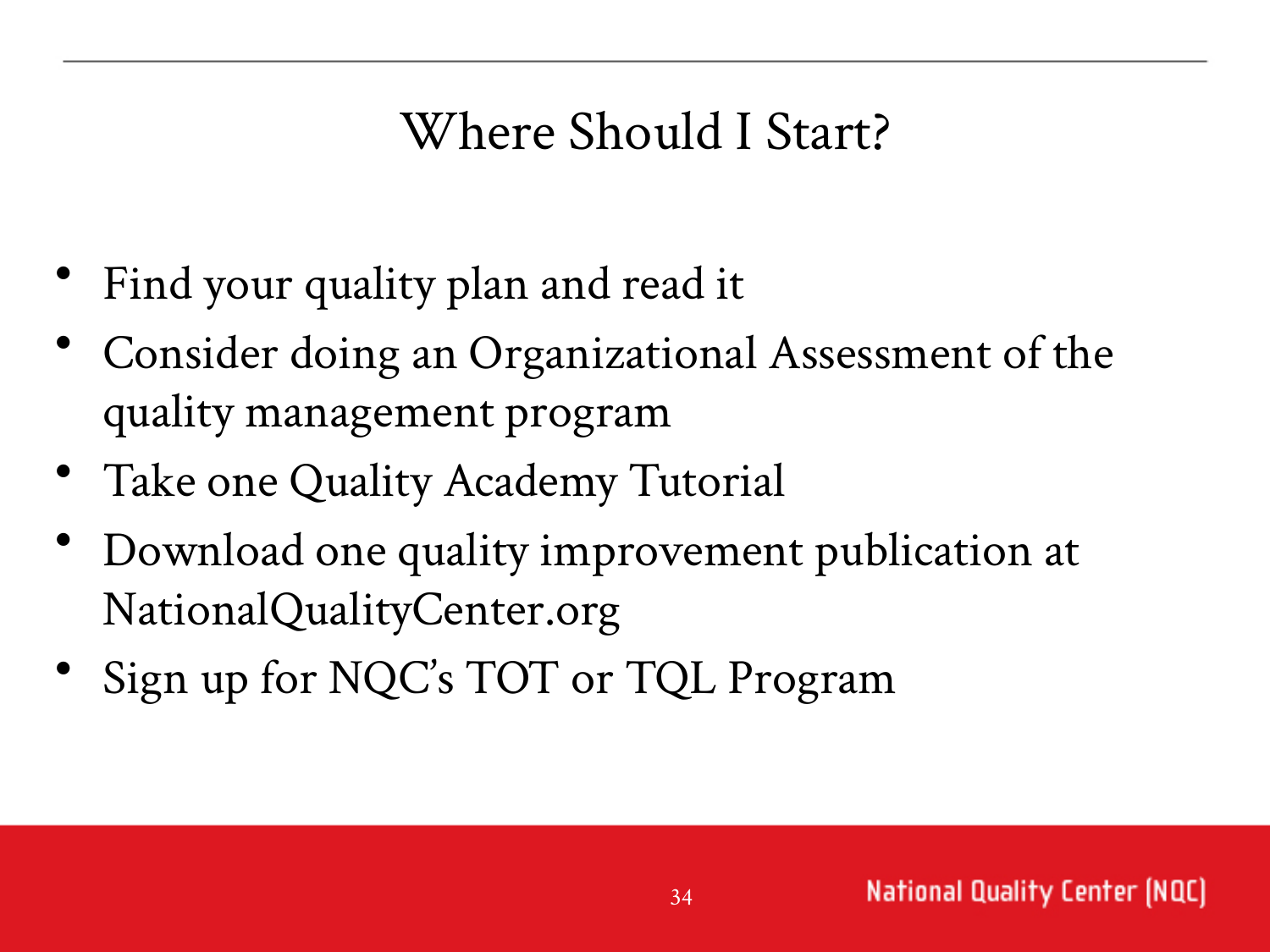

# Where Should I Start?
Find your quality plan and read it
Consider doing an Organizational Assessment of the quality management program
Take one Quality Academy Tutorial
Download one quality improvement publication at NationalQualityCenter.org
Sign up for NQC’s TOT or TQL Program